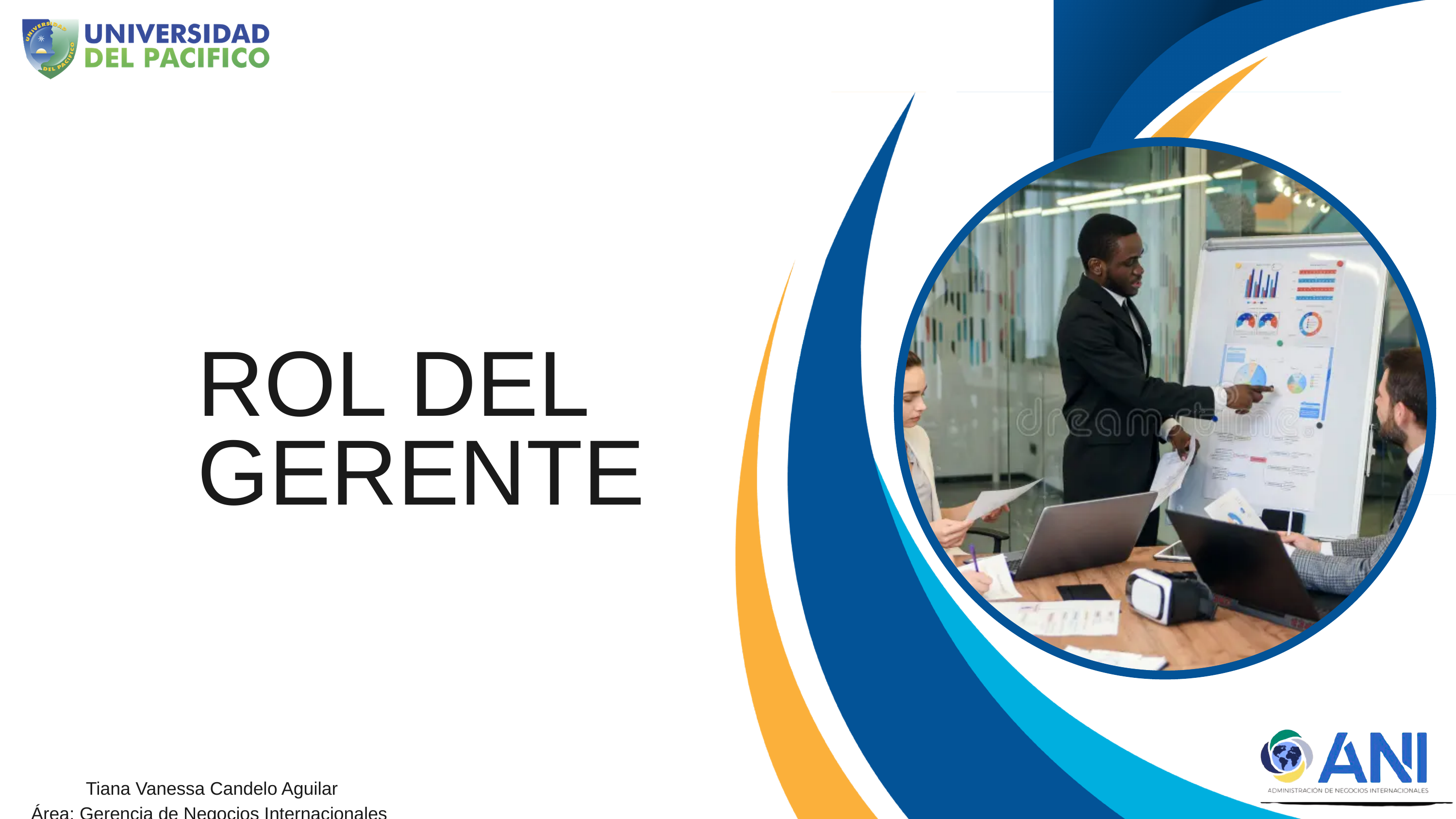

ROL DEL GERENTE

Tiana Vanessa Candelo Aguilar
Área: Gerencia de Negocios Internacionales